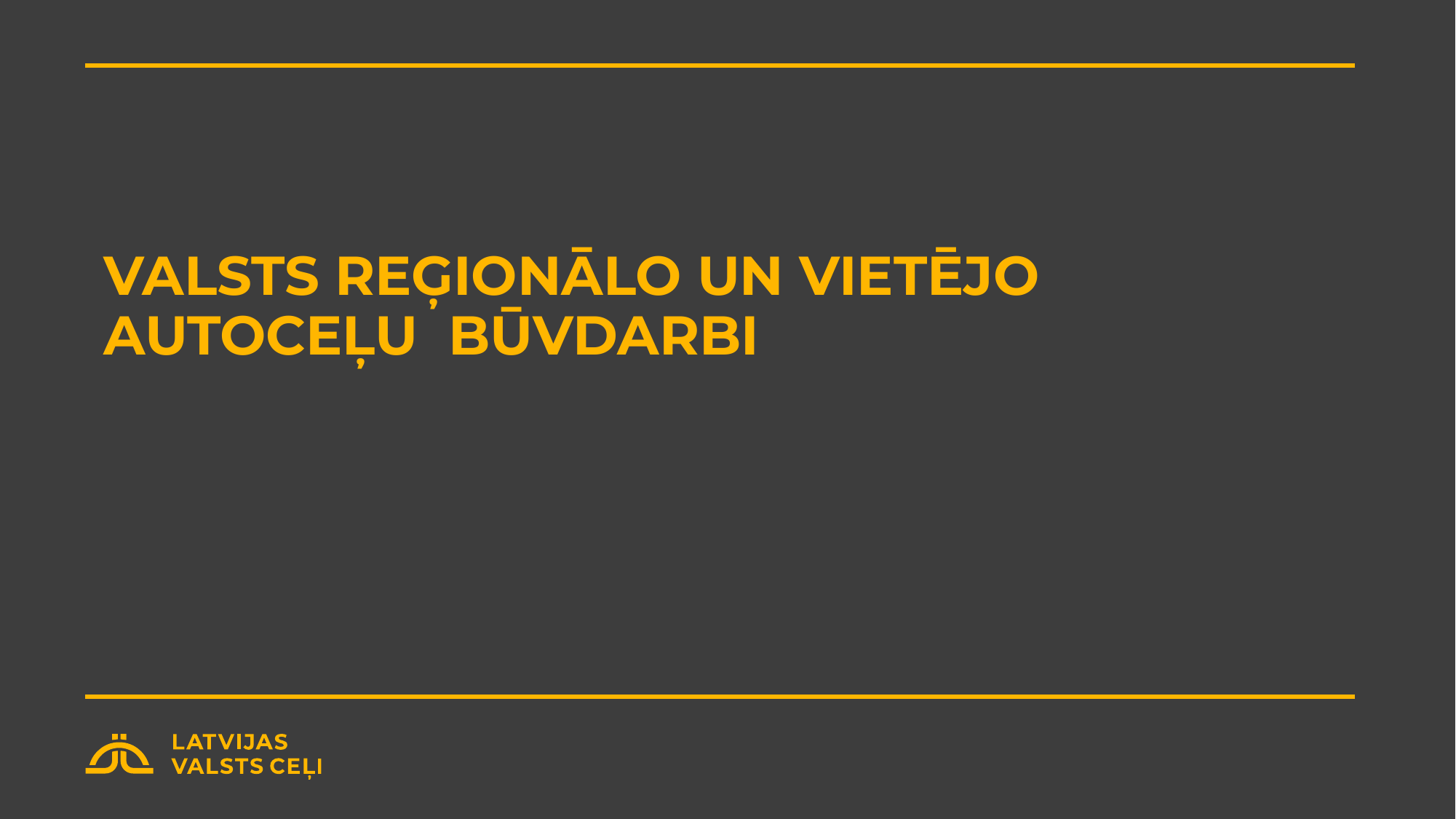

# VALSTS REĢIONĀLO UN VIETĒJO AUTOCEĻU  BŪVDARBI